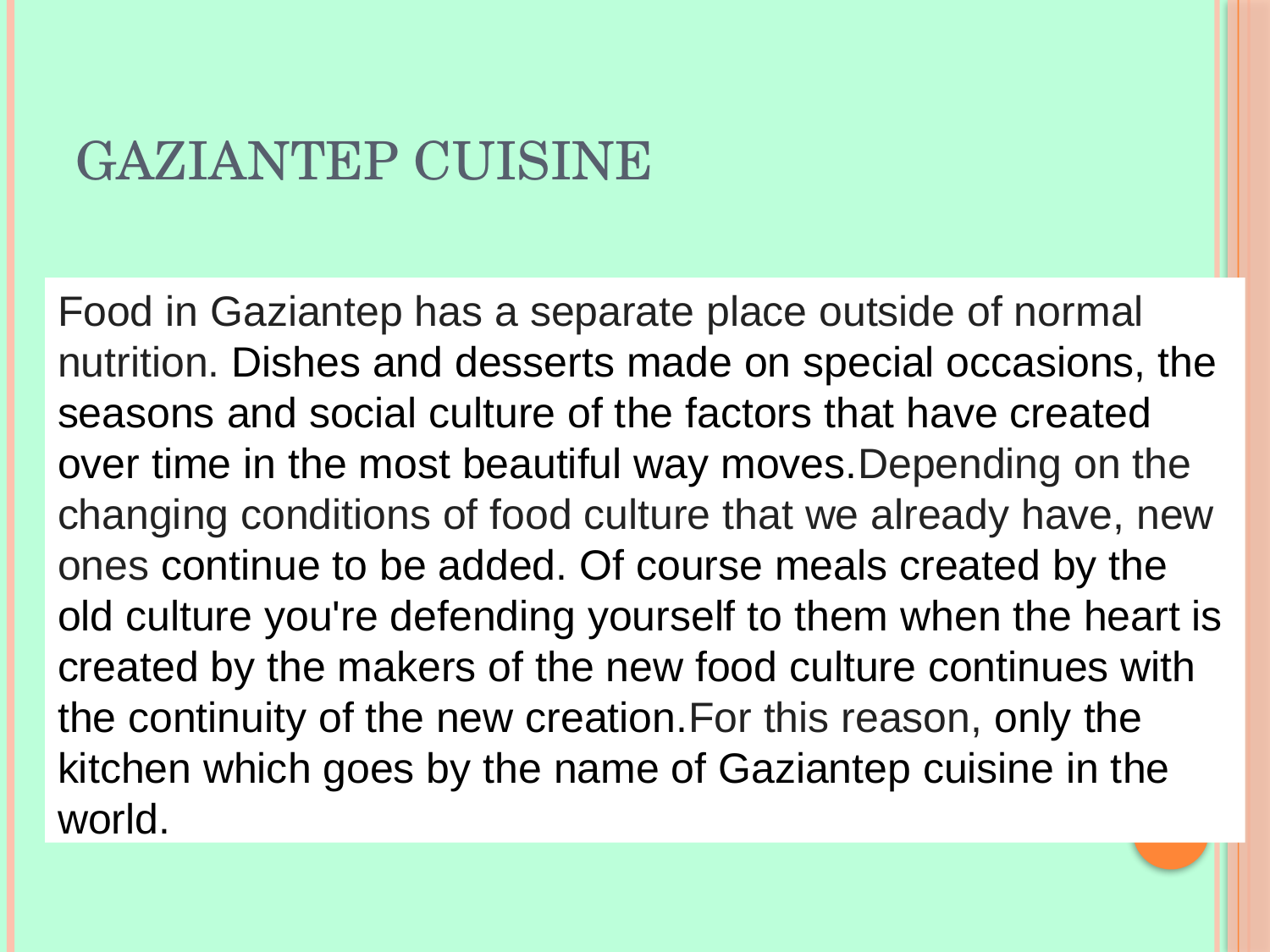

# GAZIANTEP CUISINE
Food in Gaziantep has a separate place outside of normal nutrition. Dishes and desserts made on special occasions, the seasons and social culture of the factors that have created over time in the most beautiful way moves.Depending on the changing conditions of food culture that we already have, new ones continue to be added. Of course meals created by the old culture you're defending yourself to them when the heart is created by the makers of the new food culture continues with the continuity of the new creation.For this reason, only the kitchen which goes by the name of Gaziantep cuisine in the world.